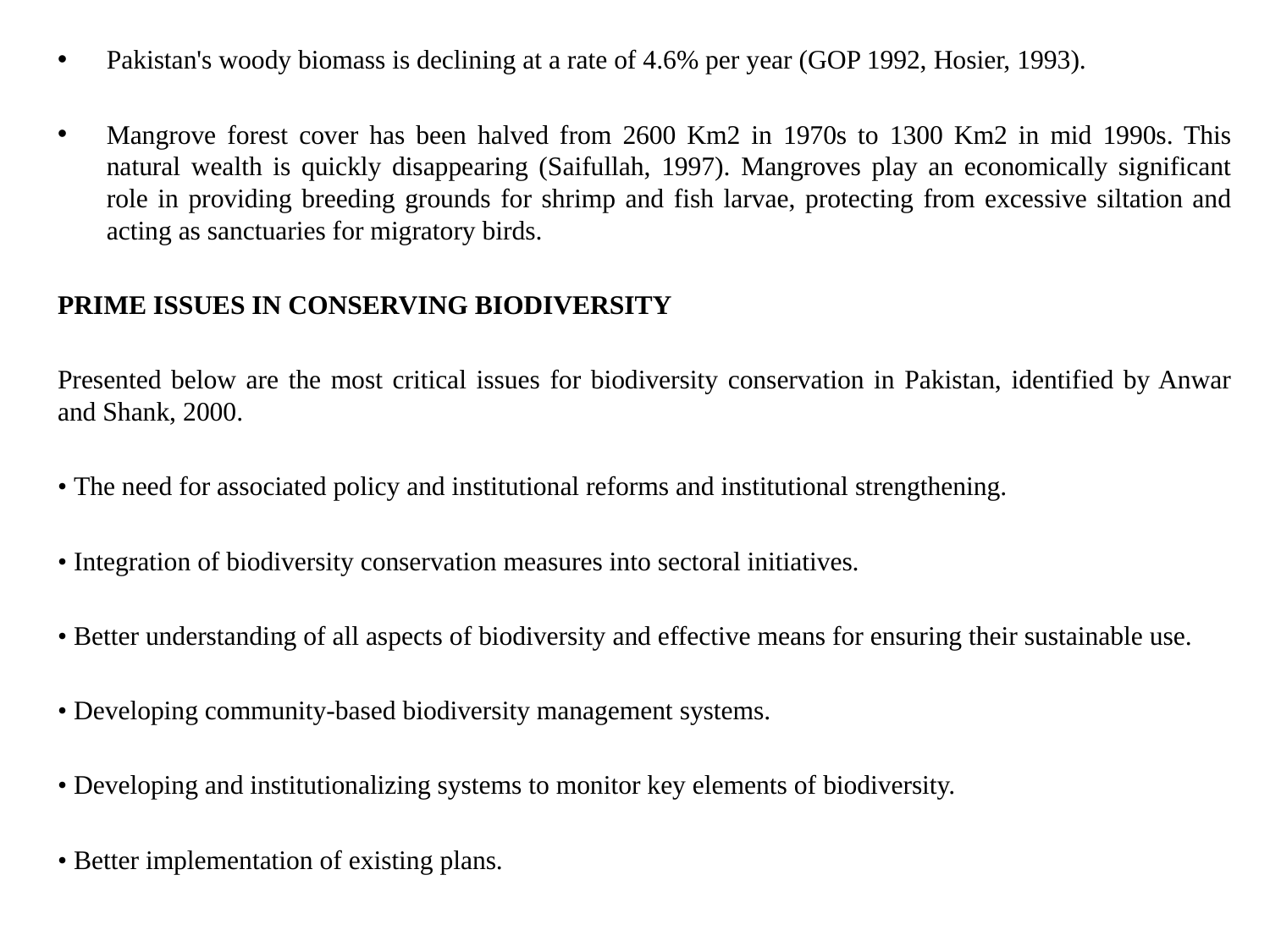

Pakistan's woody biomass is declining at a rate of 4.6% per year (GOP 1992, Hosier, 1993).

Mangrove forest cover has been halved from 2600 Km2 in 1970s to 1300 Km2 in mid 1990s. This natural wealth is quickly disappearing (Saifullah, 1997). Mangroves play an economically significant role in providing breeding grounds for shrimp and fish larvae, protecting from excessive siltation and acting as sanctuaries for migratory birds.

PRIME ISSUES IN CONSERVING BIODIVERSITY

Presented below are the most critical issues for biodiversity conservation in Pakistan, identified by Anwar and Shank, 2000.

• The need for associated policy and institutional reforms and institutional strengthening.

• Integration of biodiversity conservation measures into sectoral initiatives.

• Better understanding of all aspects of biodiversity and effective means for ensuring their sustainable use.

• Developing community-based biodiversity management systems.

• Developing and institutionalizing systems to monitor key elements of biodiversity.

• Better implementation of existing plans.